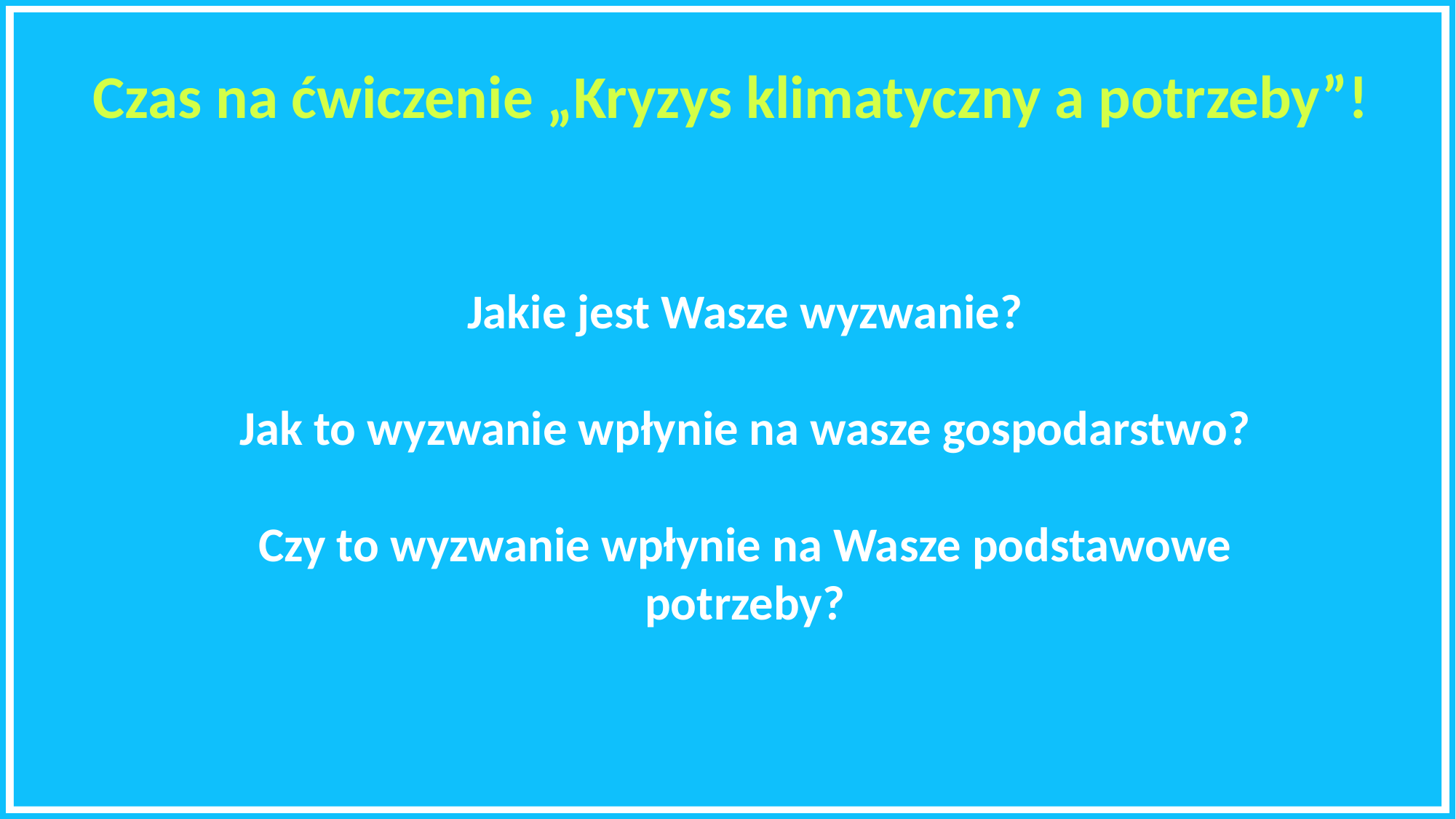

Czas na ćwiczenie „Kryzys klimatyczny a potrzeby”!
Jakie jest Wasze wyzwanie?

Jak to wyzwanie wpłynie na wasze gospodarstwo?

Czy to wyzwanie wpłynie na Wasze podstawowe potrzeby?